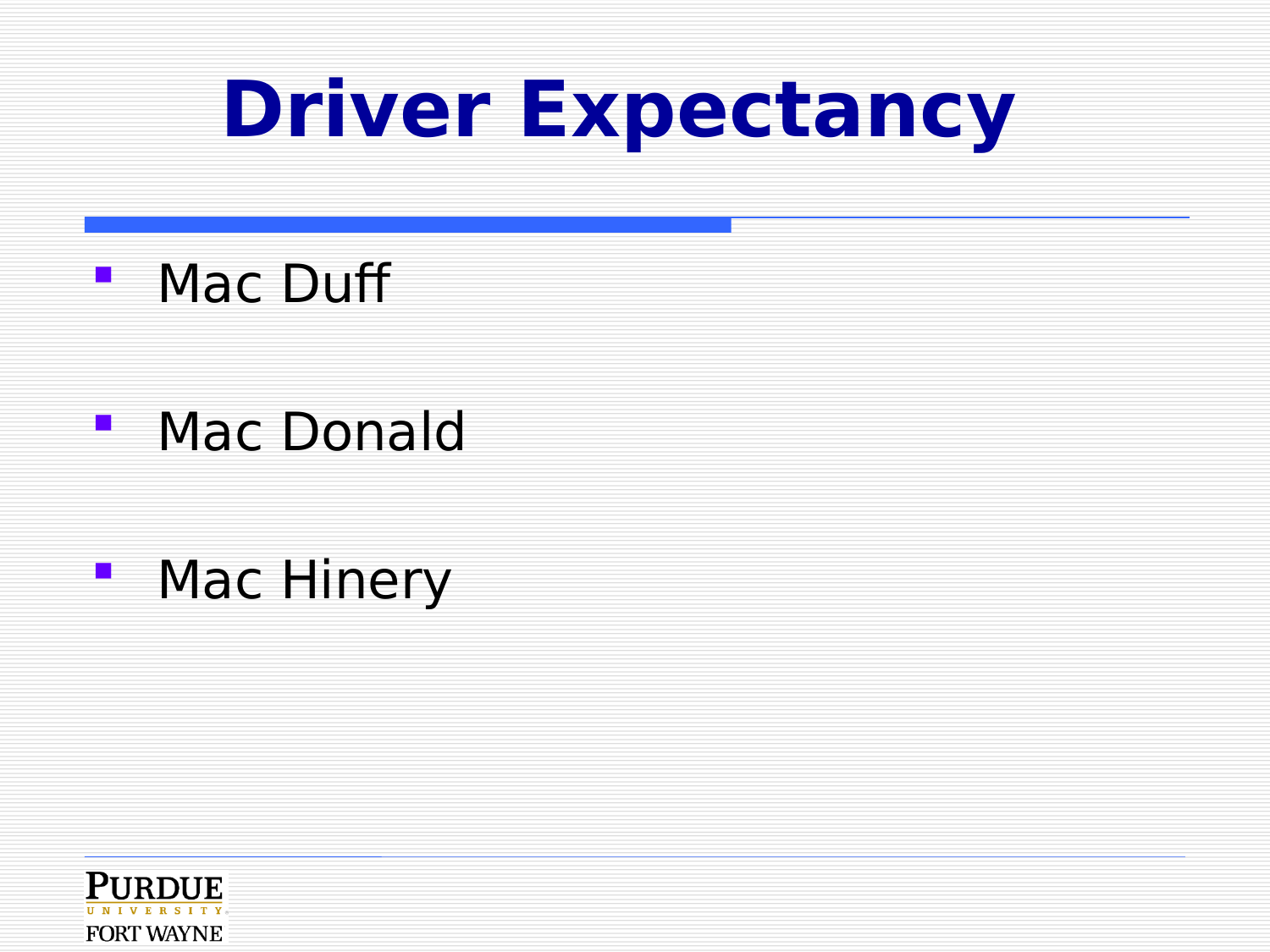

# Driver Expectancy
Mac Duff

Mac Donald

Mac Hinery